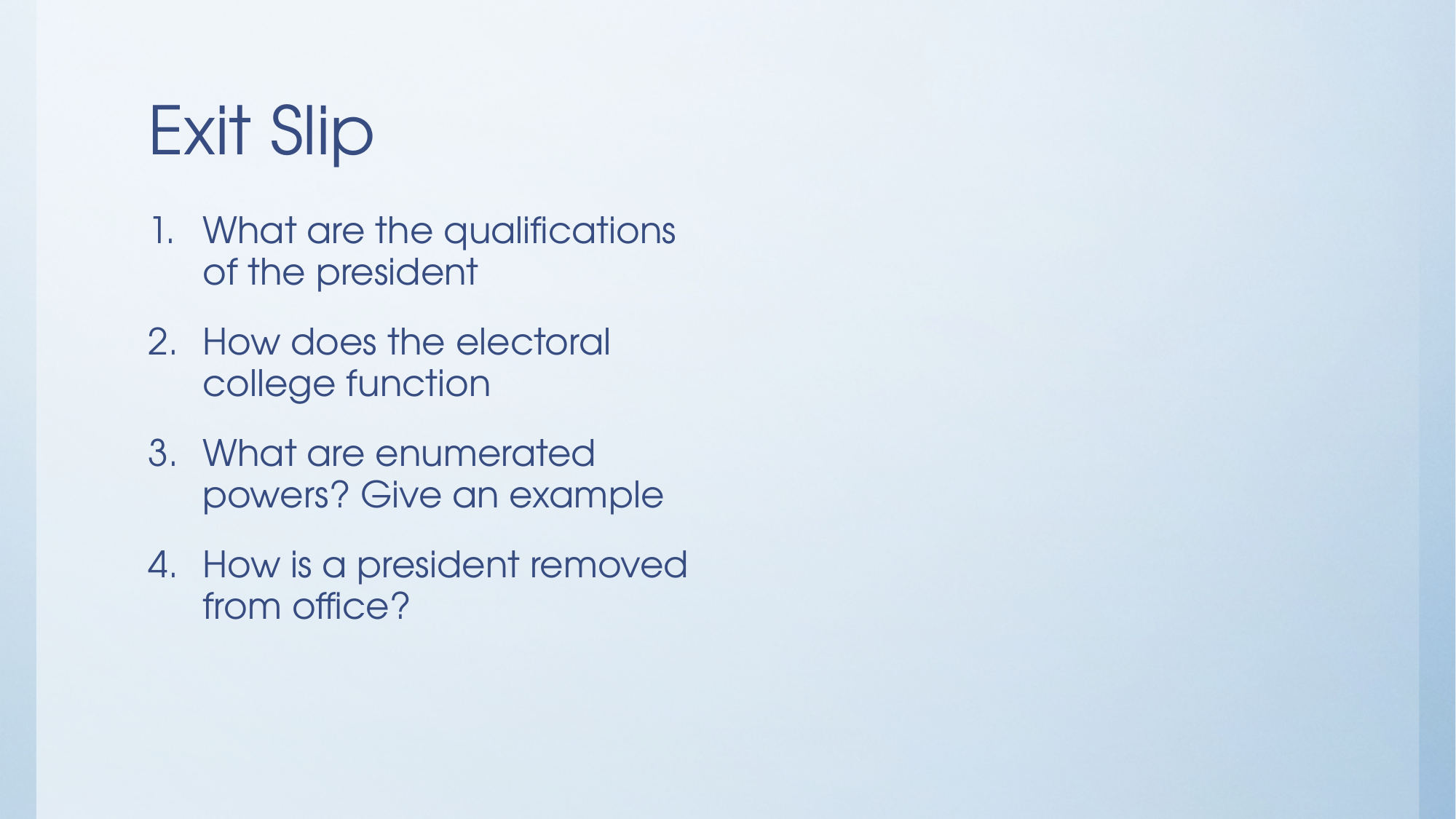

# Exit Slip
What are the qualifications of the president
How does the electoral college function
What are enumerated powers? Give an example
How is a president removed from office?